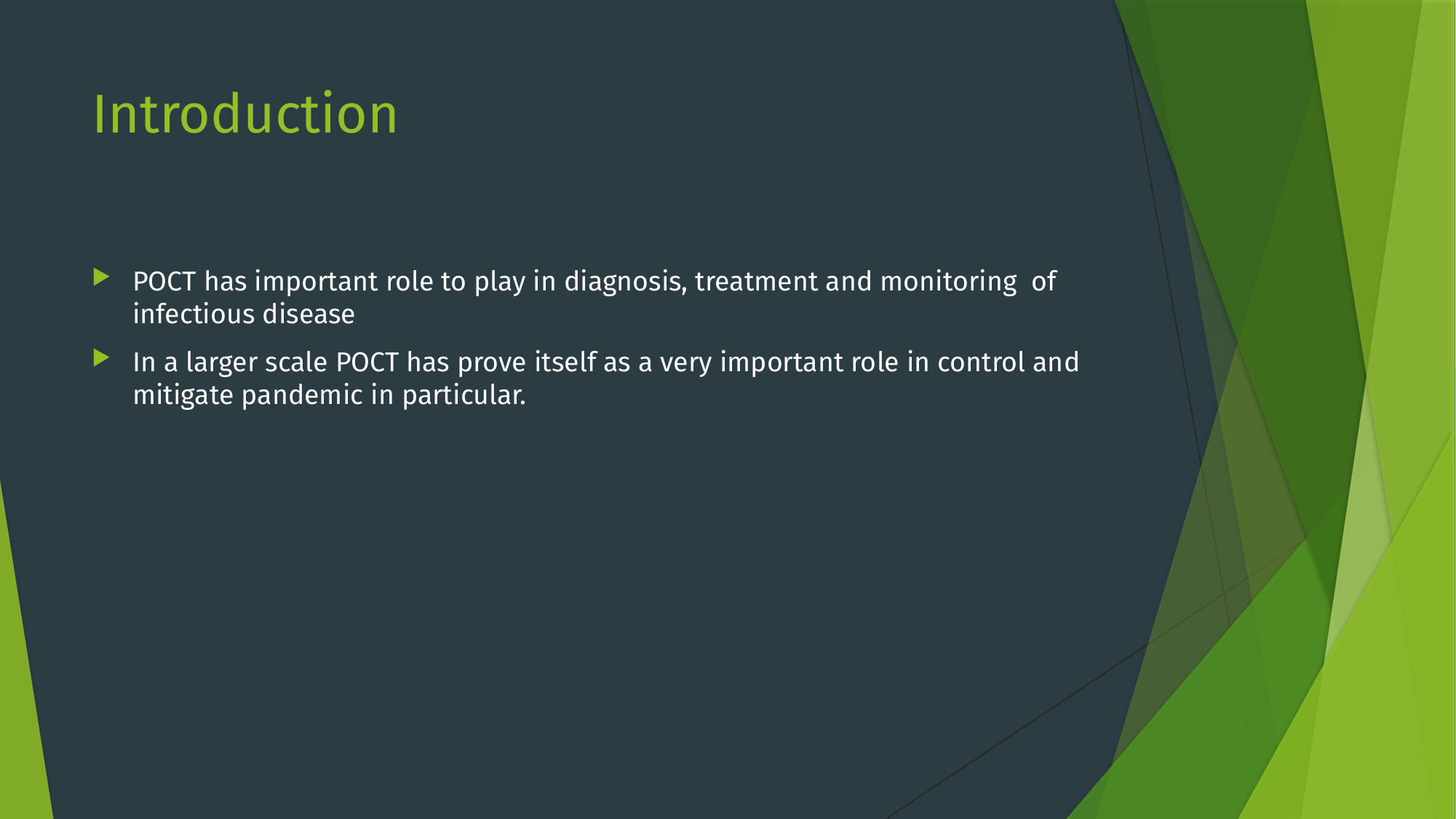

# Introduction
POCT has important role to play in diagnosis, treatment and monitoring  of infectious disease
In a larger scale POCT has prove itself as a very important role in control and mitigate pandemic in particular.